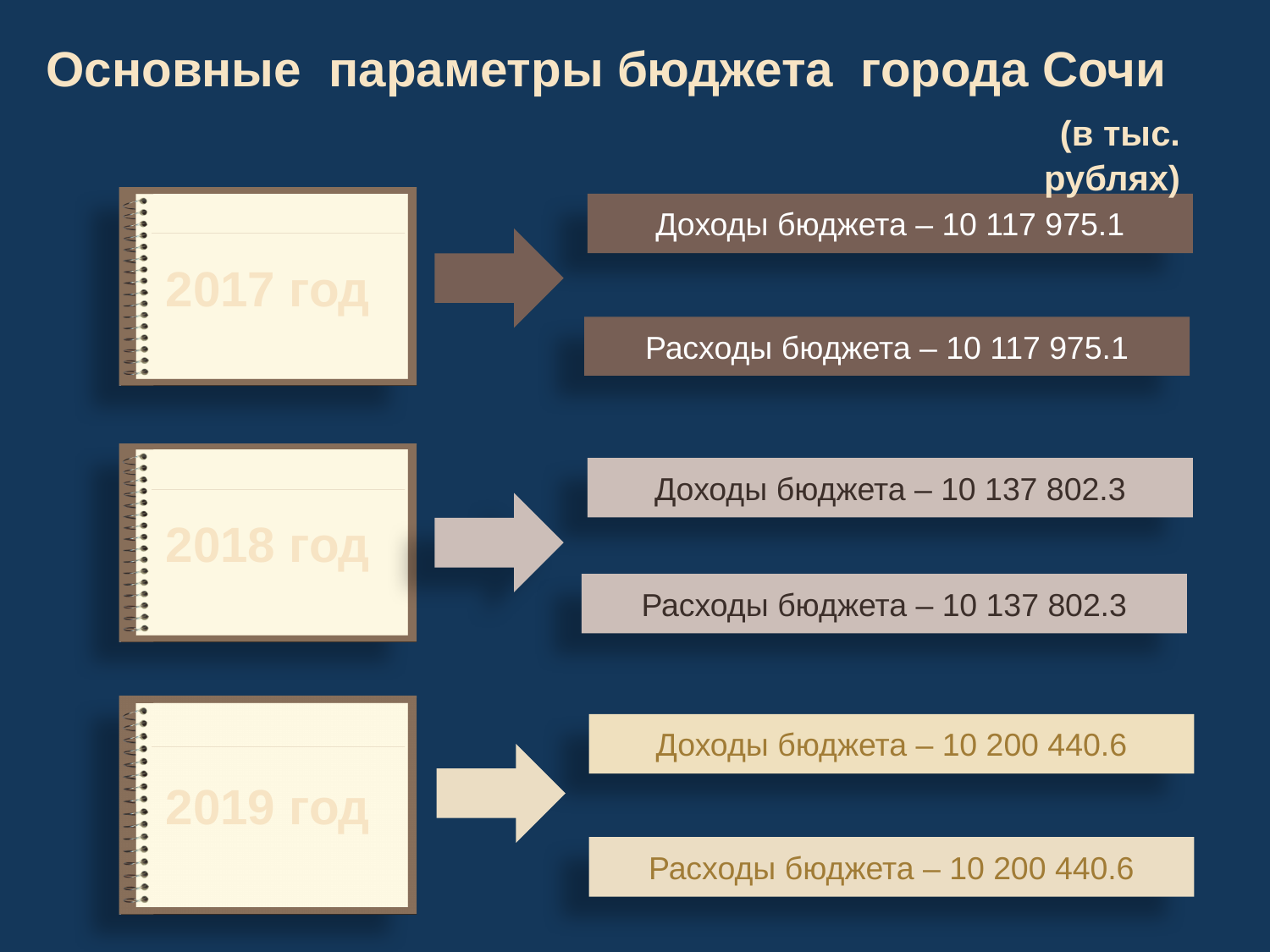

Основные  параметры бюджета  города Сочи                                                                  (в тыс. рублях)

2017 год
Доходы бюджета – 10 117 975.1

Расходы бюджета – 10 117 975.1
2018 год
Доходы бюджета – 10 137 802.3

Расходы бюджета – 10 137 802.3
2019 год
Доходы бюджета – 10 200 440.6

Расходы бюджета – 10 200 440.6